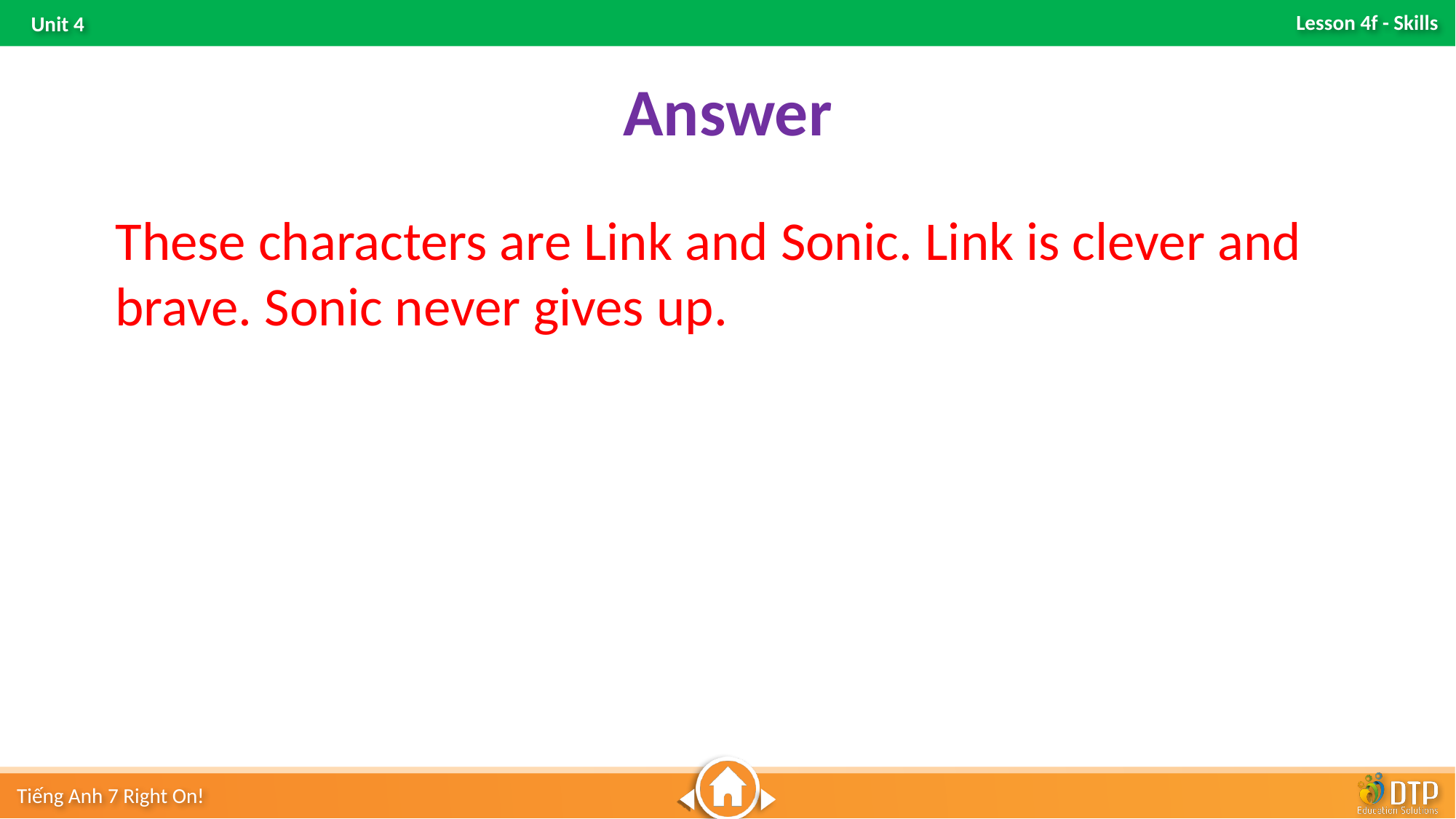

# Answer
These characters are Link and Sonic. Link is clever and brave. Sonic never gives up.